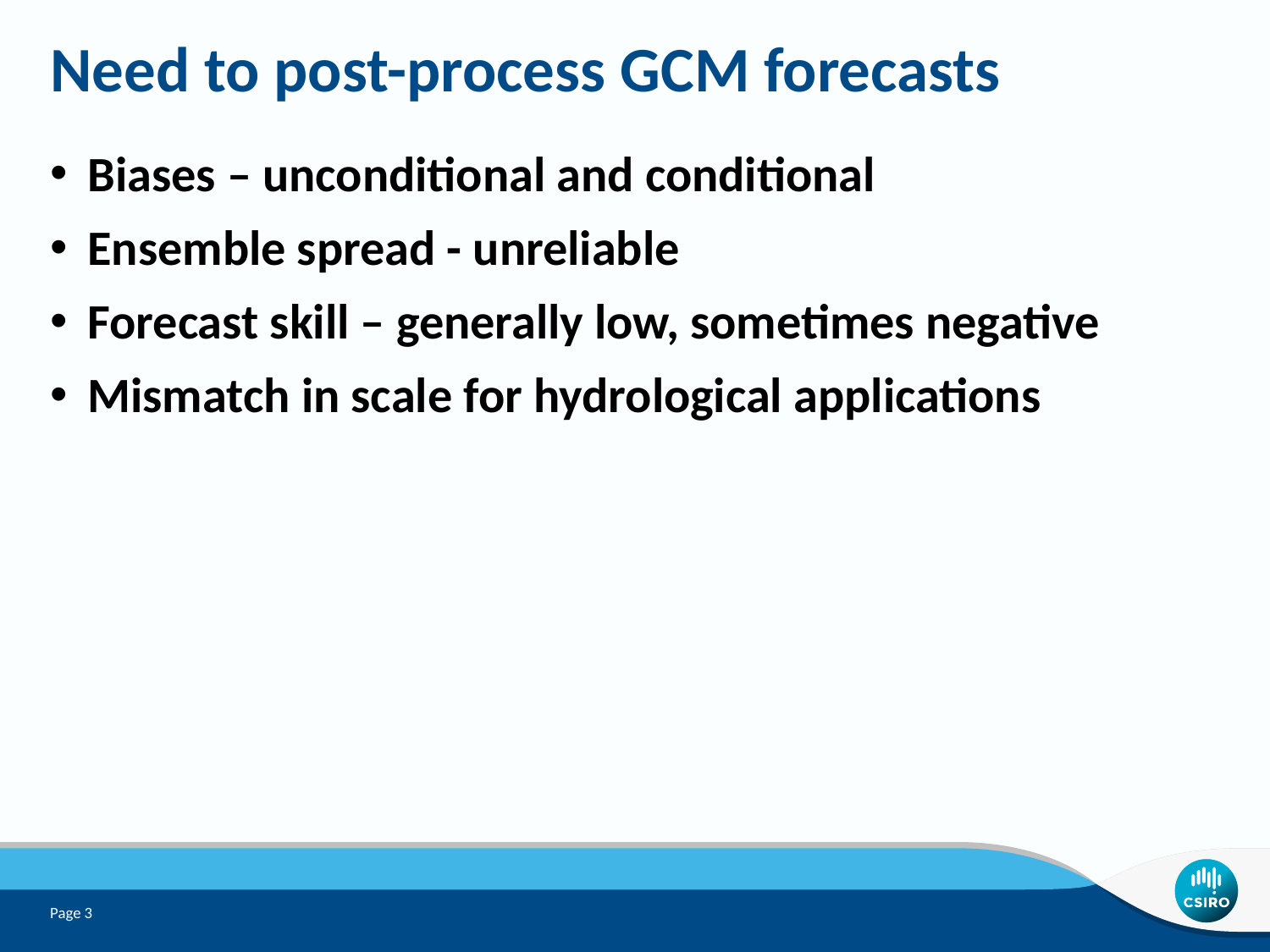

# Need to post-process GCM forecasts
Biases – unconditional and conditional
Ensemble spread - unreliable
Forecast skill – generally low, sometimes negative
Mismatch in scale for hydrological applications
Page 3